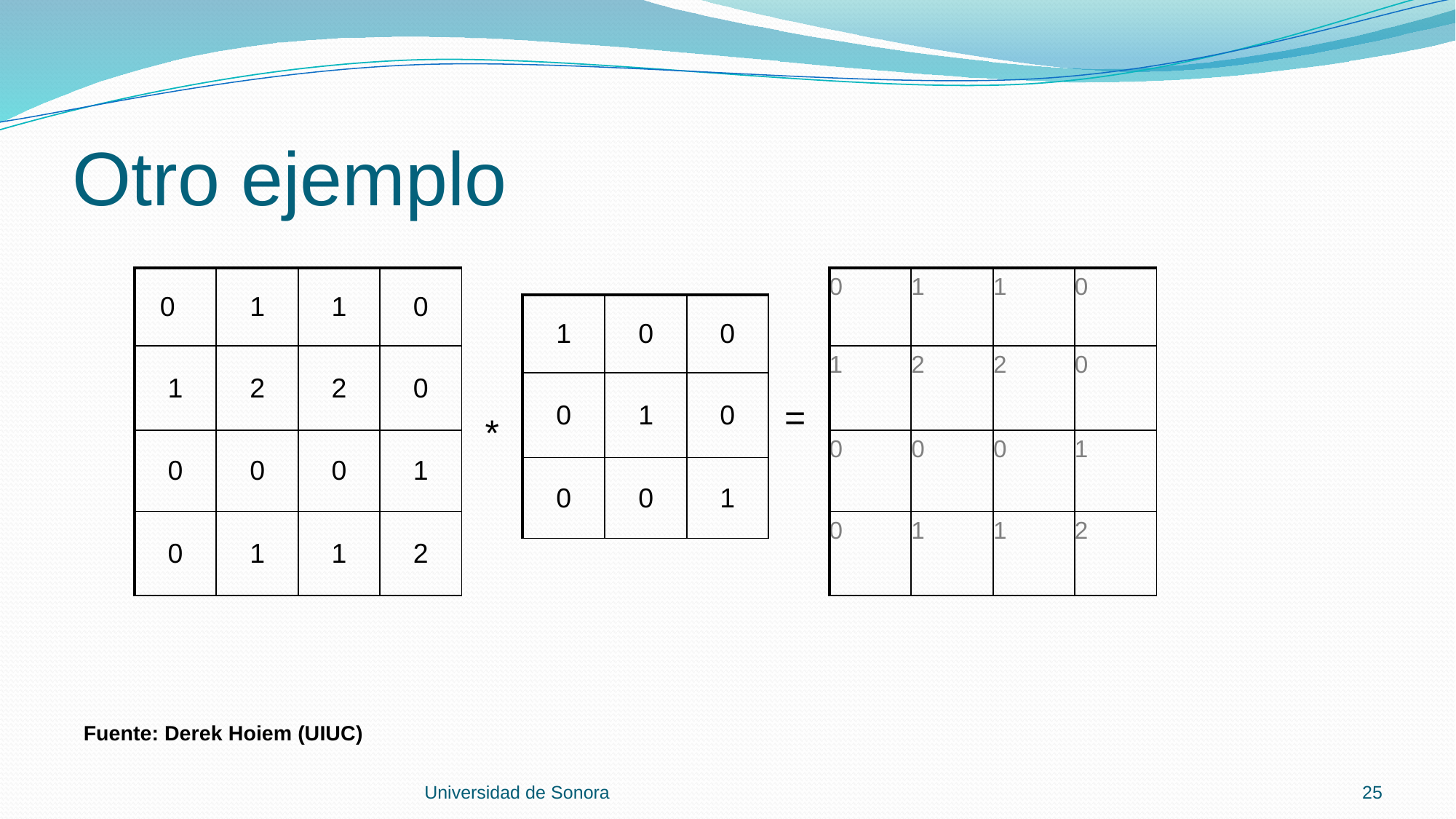

# Otro ejemplo

Fuente: Derek Hoiem (UIUC)
| 0 | 1 | 1 | 0 |
| --- | --- | --- | --- |
| 1 | 2 | 2 | 0 |
| 0 | 0 | 0 | 1 |
| 0 | 1 | 1 | 2 |
| 0 | 1 | 1 | 0 |
| --- | --- | --- | --- |
| 1 | 2 | 2 | 0 |
| 0 | 0 | 0 | 1 |
| 0 | 1 | 1 | 2 |
| 1 | 0 | 0 |
| --- | --- | --- |
| 0 | 1 | 0 |
| 0 | 0 | 1 |
=
*
Universidad de Sonora
25